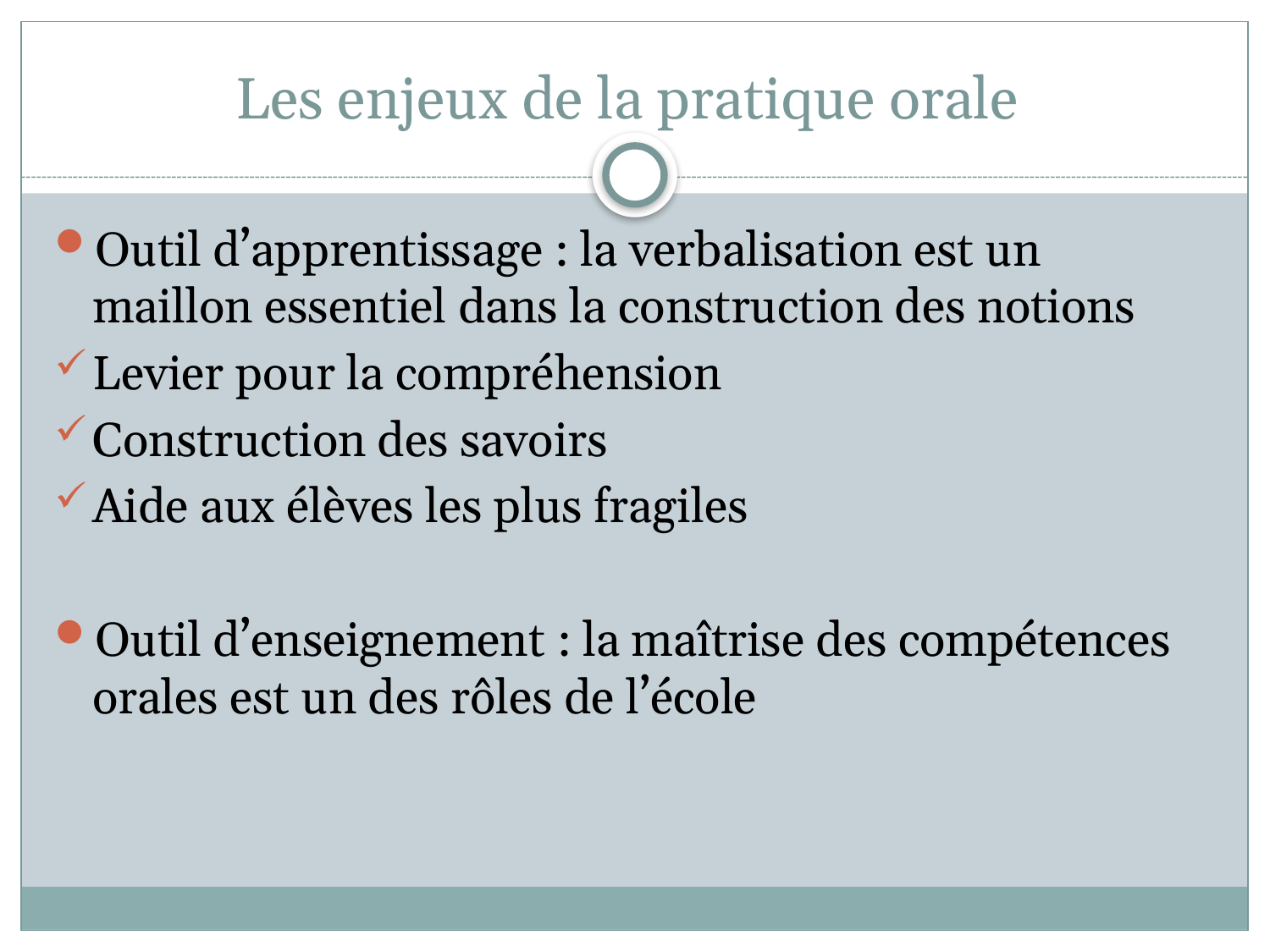

Les enjeux de la pratique orale
Outil d’apprentissage : la verbalisation est un maillon essentiel dans la construction des notions
Levier pour la compréhension
Construction des savoirs
Aide aux élèves les plus fragiles

Outil d’enseignement : la maîtrise des compétences orales est un des rôles de l’école